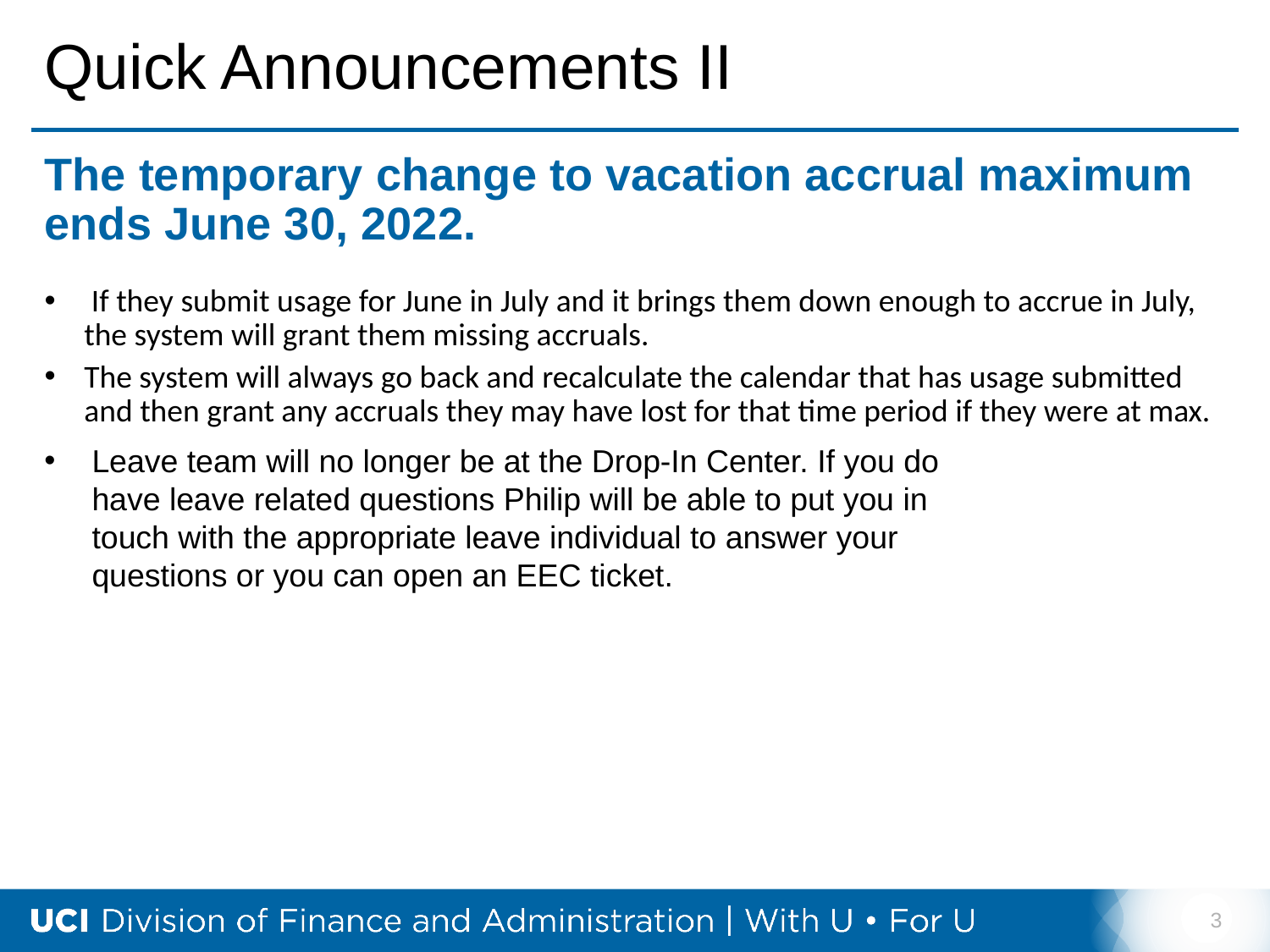

# Quick Announcements II
The temporary change to vacation accrual maximum ends June 30, 2022.

 If they submit usage for June in July and it brings them down enough to accrue in July, the system will grant them missing accruals.

The system will always go back and recalculate the calendar that has usage submitted and then grant any accruals they may have lost for that time period if they were at max.

Leave team will no longer be at the Drop-In Center. If you do have leave related questions Philip will be able to put you in touch with the appropriate leave individual to answer your questions or you can open an EEC ticket.
3